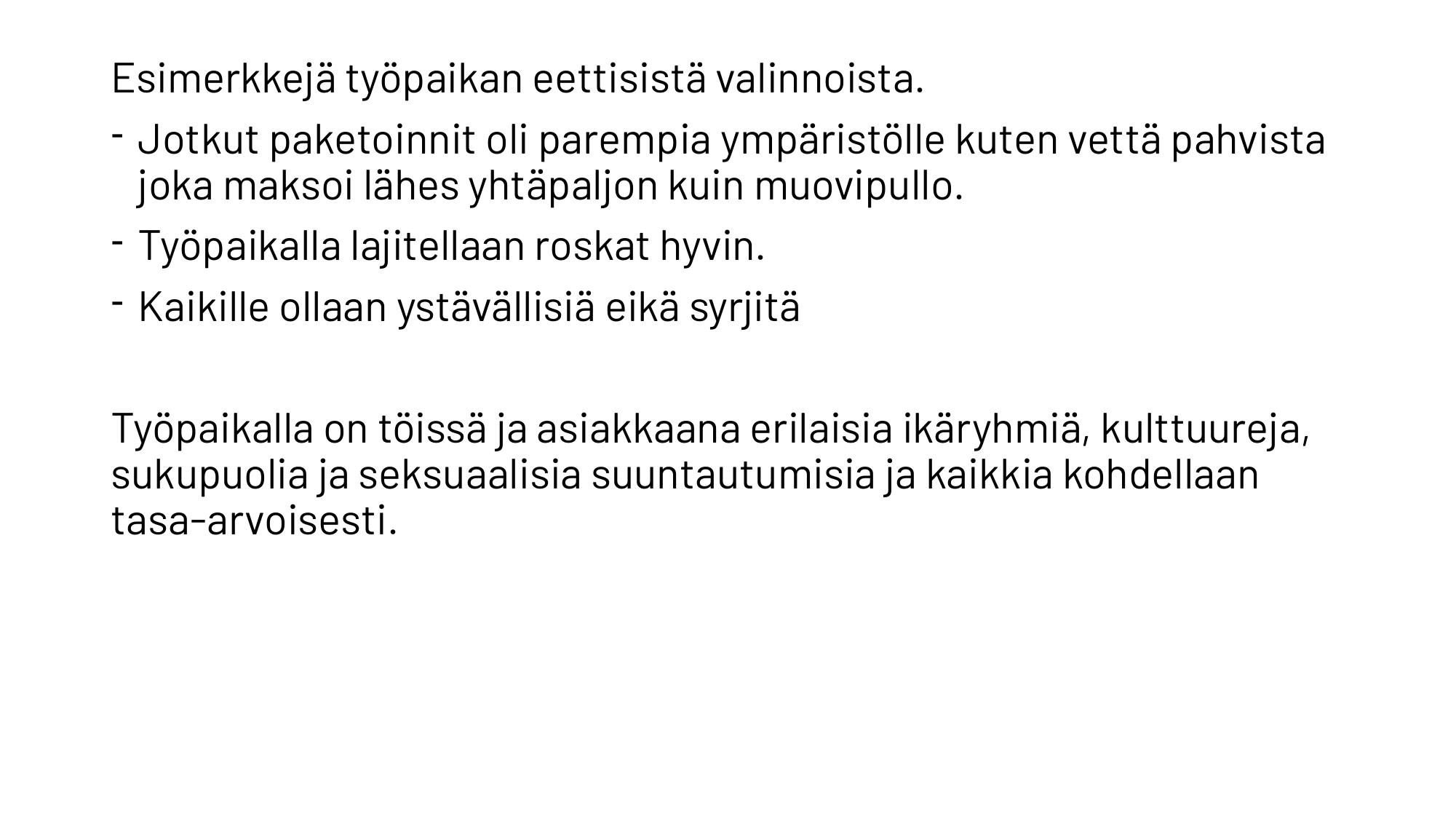

Esimerkkejä työpaikan eettisistä valinnoista.
Jotkut paketoinnit oli parempia ympäristölle kuten vettä pahvista joka maksoi lähes yhtäpaljon kuin muovipullo.
Työpaikalla lajitellaan roskat hyvin.
Kaikille ollaan ystävällisiä eikä syrjitä

Työpaikalla on töissä ja asiakkaana erilaisia ikäryhmiä, kulttuureja, sukupuolia ja seksuaalisia suuntautumisia ja kaikkia kohdellaan tasa-arvoisesti.